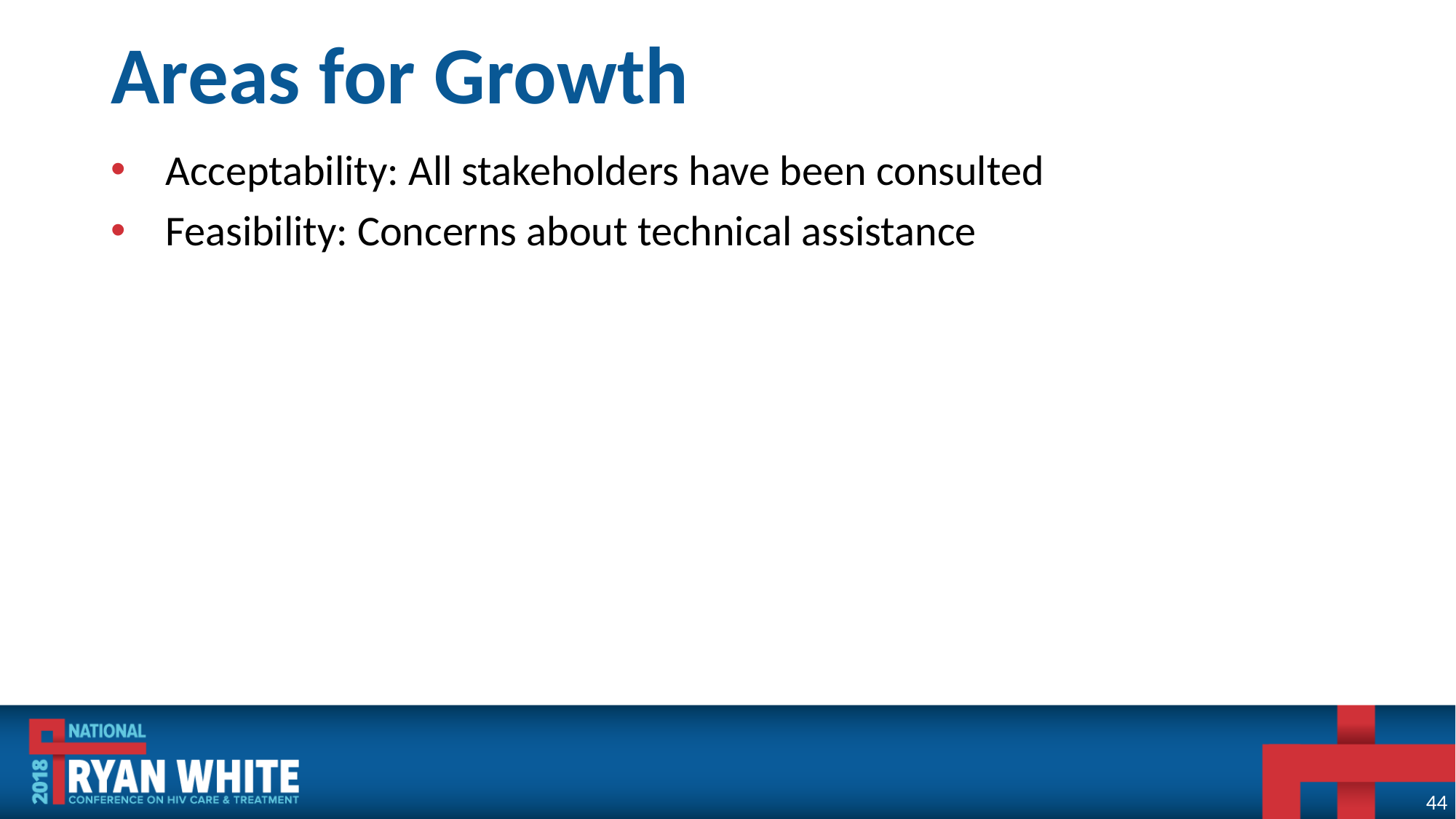

# Areas for Growth
Acceptability: All stakeholders have been consulted
Feasibility: Concerns about technical assistance
44